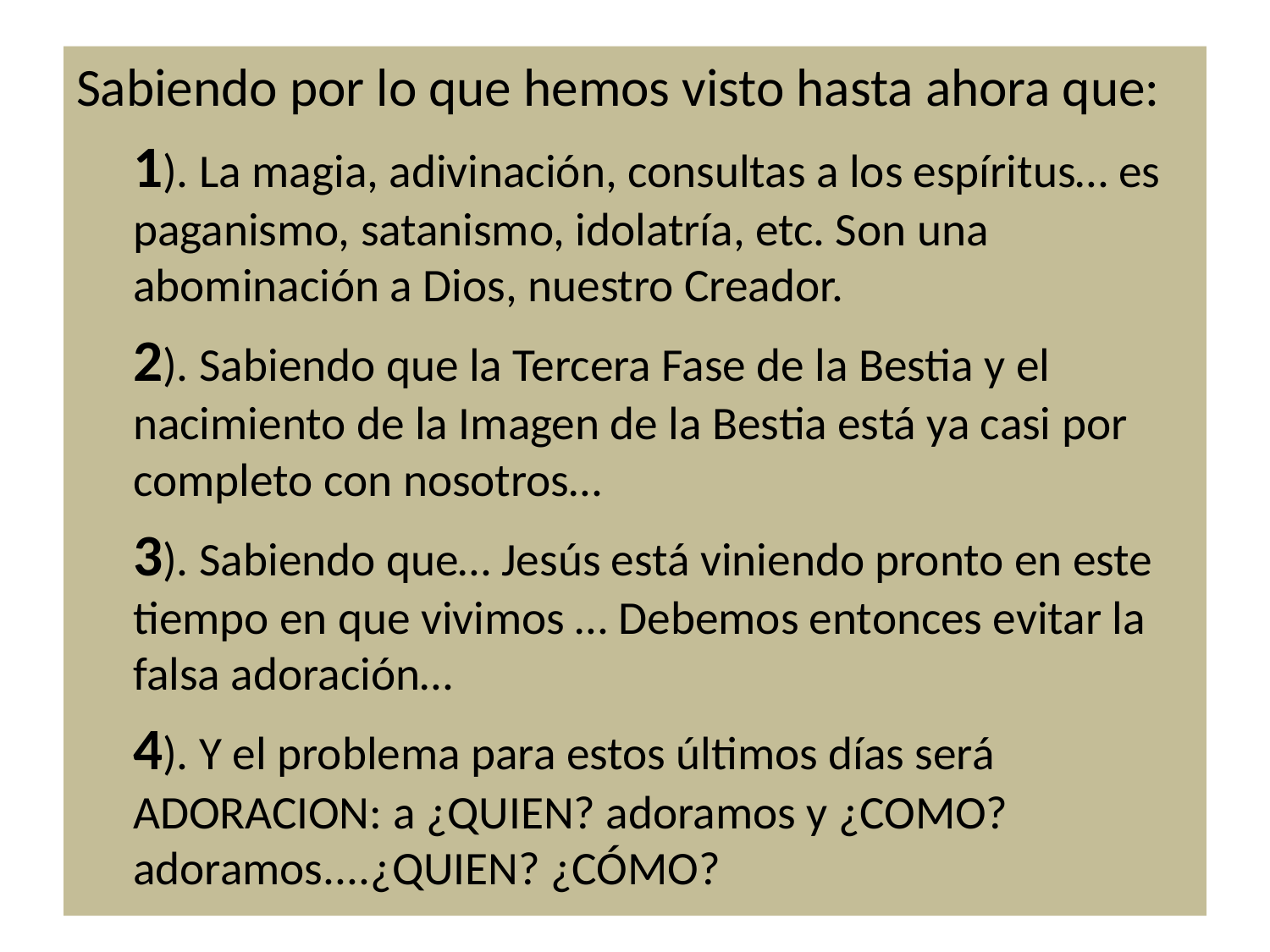

Sabiendo por lo que hemos visto hasta ahora que:
1). La magia, adivinación, consultas a los espíritus… es paganismo, satanismo, idolatría, etc. Son una abominación a Dios, nuestro Creador.
2). Sabiendo que la Tercera Fase de la Bestia y el nacimiento de la Imagen de la Bestia está ya casi por completo con nosotros…
3). Sabiendo que… Jesús está viniendo pronto en este tiempo en que vivimos … Debemos entonces evitar la falsa adoración…
4). Y el problema para estos últimos días será ADORACION: a ¿QUIEN? adoramos y ¿COMO? adoramos....¿QUIEN? ¿CÓMO?